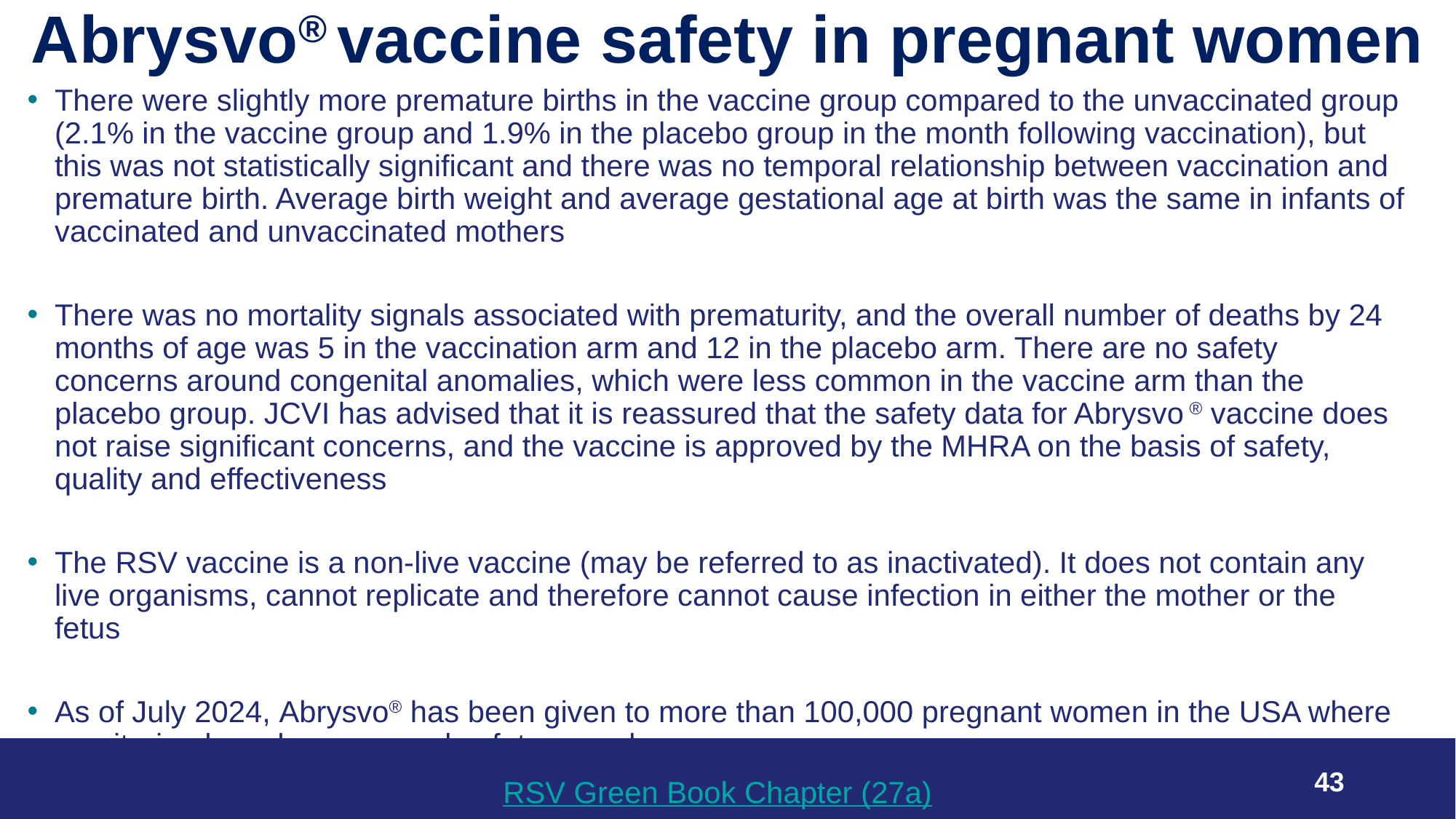

# Abrysvo® vaccine safety in pregnant women
There were slightly more premature births in the vaccine group compared to the unvaccinated group (2.1% in the vaccine group and 1.9% in the placebo group in the month following vaccination), but this was not statistically significant and there was no temporal relationship between vaccination and premature birth. Average birth weight and average gestational age at birth was the same in infants of vaccinated and unvaccinated mothers

There was no mortality signals associated with prematurity, and the overall number of deaths by 24 months of age was 5 in the vaccination arm and 12 in the placebo arm. There are no safety concerns around congenital anomalies, which were less common in the vaccine arm than the placebo group. JCVI has advised that it is reassured that the safety data for Abrysvo ® vaccine does not raise significant concerns, and the vaccine is approved by the MHRA on the basis of safety, quality and effectiveness

The RSV vaccine is a non-live vaccine (may be referred to as inactivated). It does not contain any live organisms, cannot replicate and therefore cannot cause infection in either the mother or the fetus

As of July 2024, Abrysvo® has been given to more than 100,000 pregnant women in the USA where monitoring has shown a good safety record
RSV Green Book Chapter (27a)

43